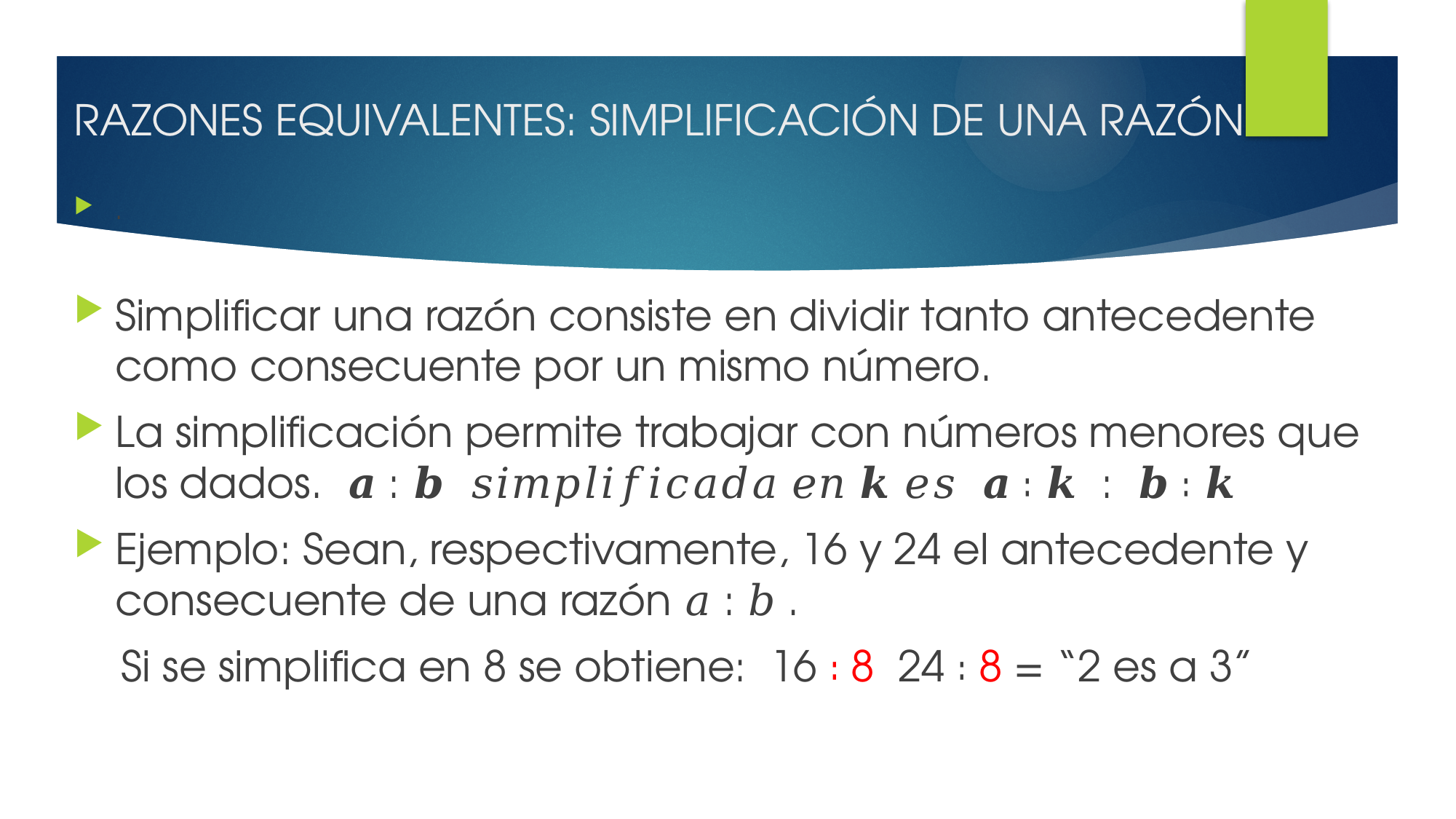

# RAZONES EQUIVALENTES: SIMPLIFICACIÓN DE UNA RAZÓN
.

Simplificar una razón consiste en dividir tanto antecedente como consecuente por un mismo número.
La simplificación permite trabajar con números menores que los dados.  𝒂 : 𝒃  𝑠𝑖𝑚𝑝𝑙𝑖𝑓𝑖𝑐𝑎𝑑𝑎 𝑒𝑛 𝒌 𝑒𝑠  𝒂 ∶ 𝒌  :  𝒃 ∶ 𝒌
Ejemplo: Sean, respectivamente, 16 y 24 el antecedente y consecuente de una razón 𝑎 : 𝑏 .
    Si se simplifica en 8 se obtiene:  16 ∶ 8  24 ∶ 8 = “2 es a 3”